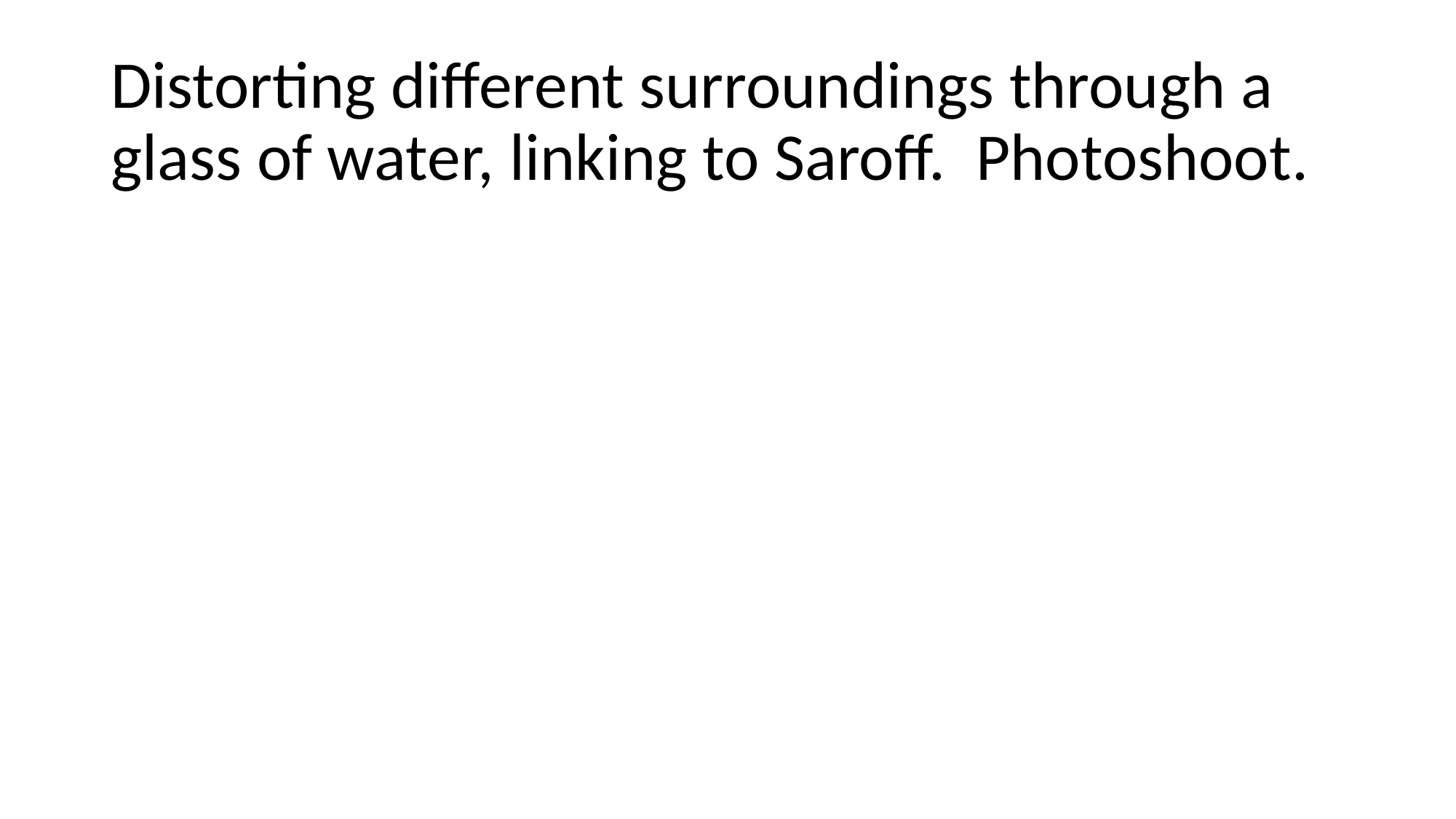

# Distorting different surroundings through a glass of water, linking to Saroff.  Photoshoot.